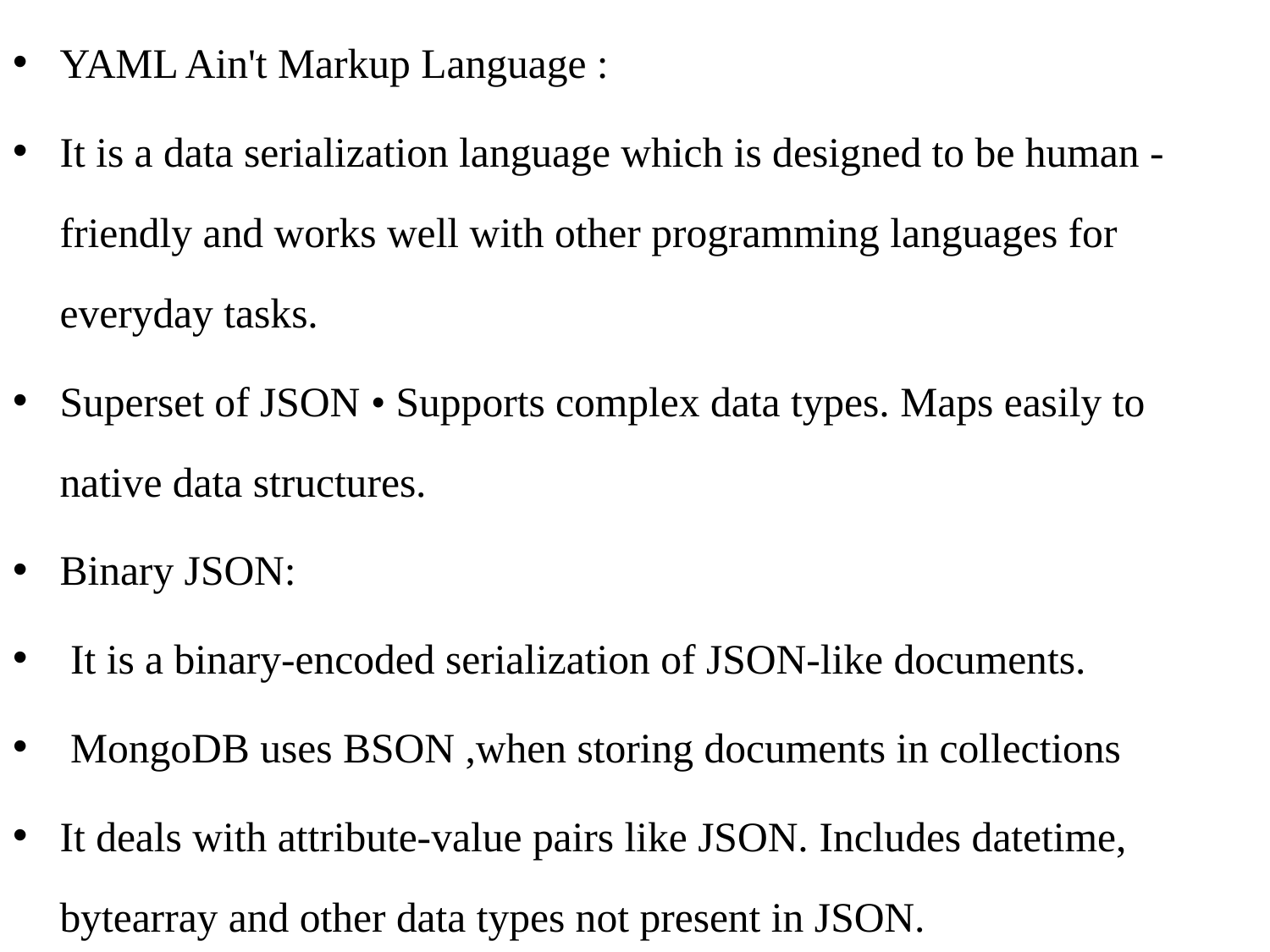

YAML Ain't Markup Language :
It is a data serialization language which is designed to be human -friendly and works well with other programming languages for everyday tasks.
Superset of JSON • Supports complex data types. Maps easily to native data structures.
Binary JSON:
 It is a binary-encoded serialization of JSON-like documents.
 MongoDB uses BSON ,when storing documents in collections
It deals with attribute-value pairs like JSON. Includes datetime, bytearray and other data types not present in JSON.